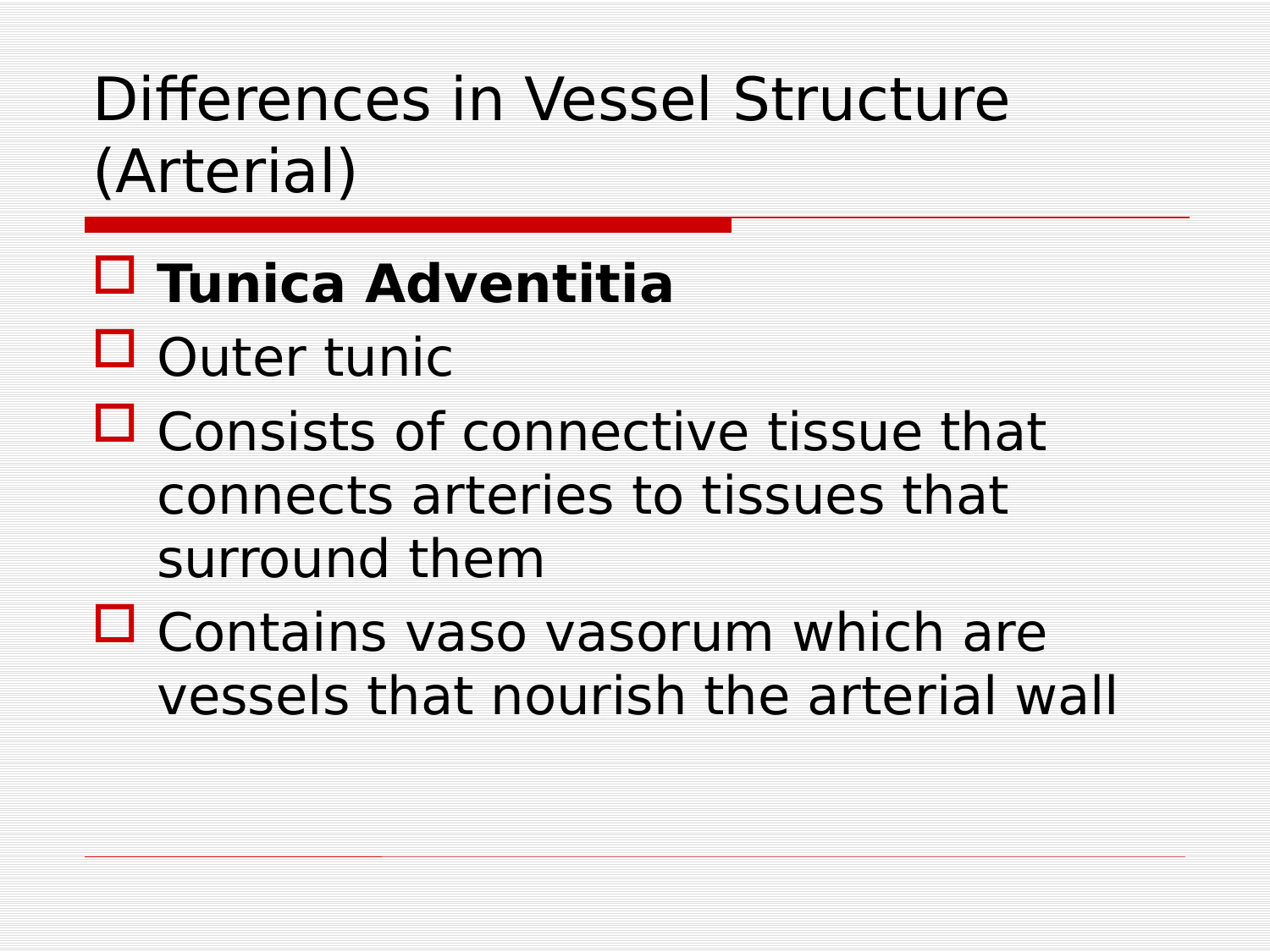

# Differences in Vessel Structure (Arterial)
Tunica Adventitia
Outer tunic
Consists of connective tissue that connects arteries to tissues that surround them
Contains vaso vasorum which are vessels that nourish the arterial wall